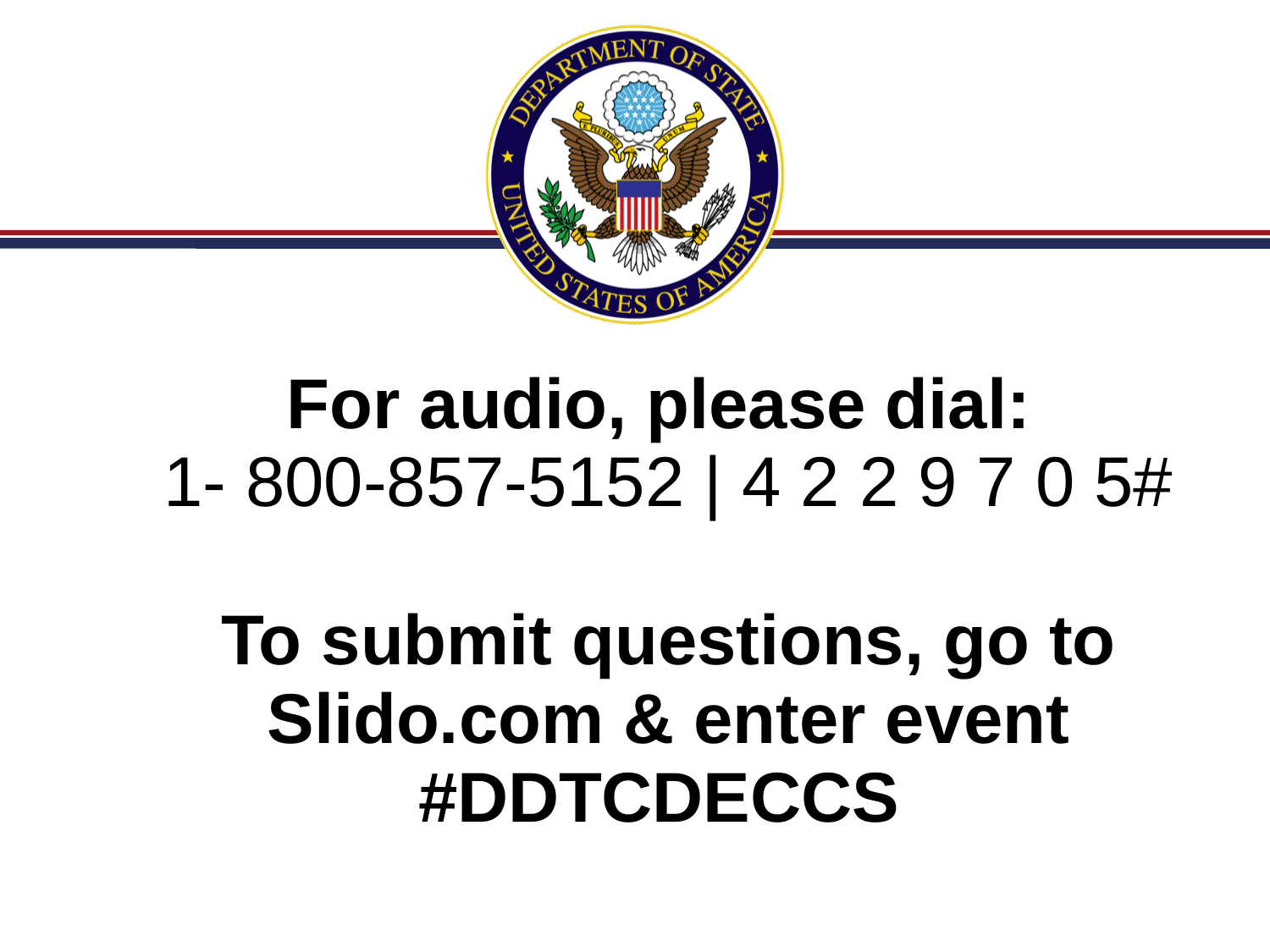

# For audio, please dial: 1- 800-857-5152 | 4 2 2 9 7 0 5# To submit questions, go to Slido.com & enter event #DDTCDECCS